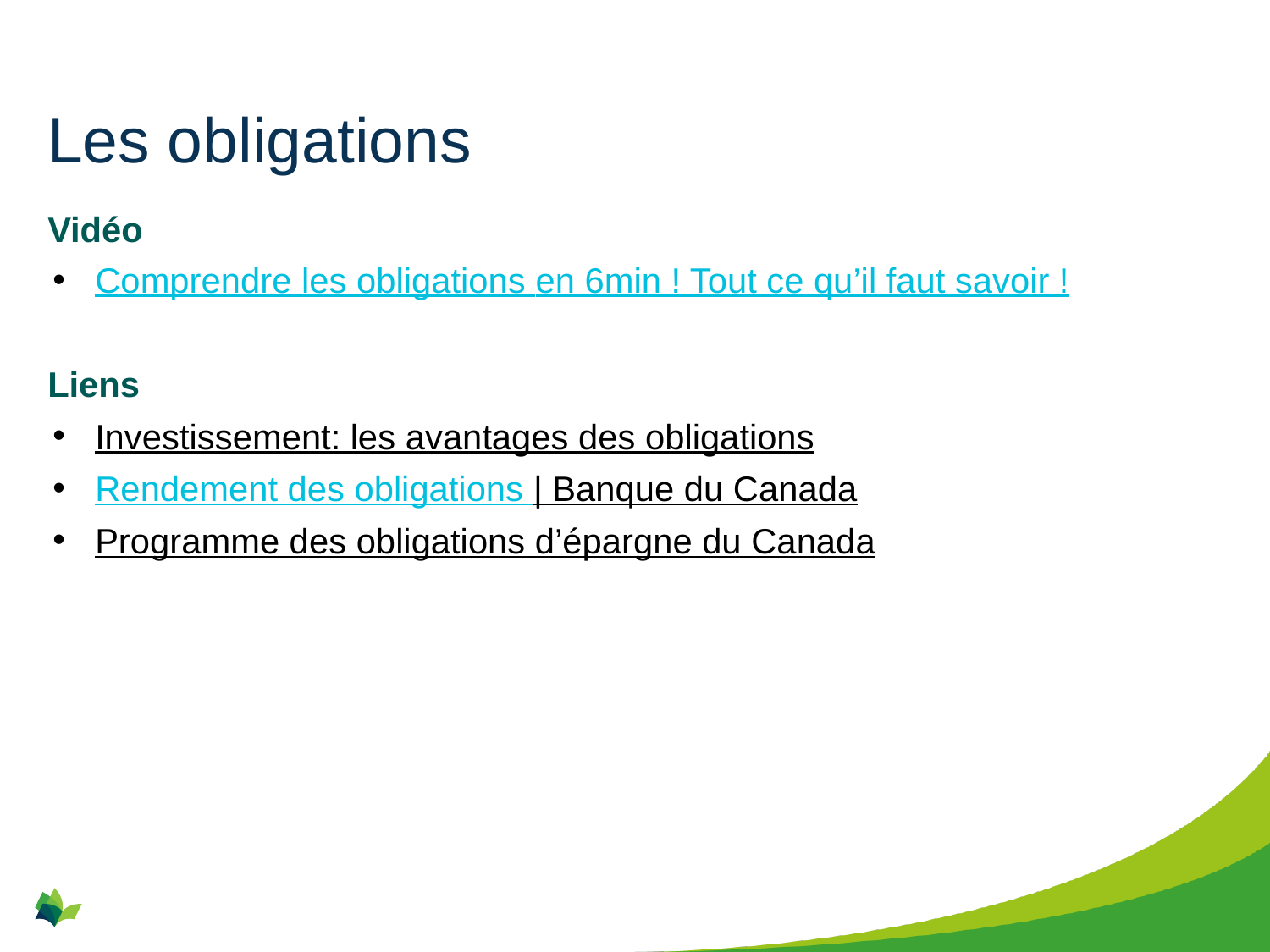

# Les obligations
Vidéo
Comprendre les obligations en 6min ! Tout ce qu’il faut savoir !

Liens
Investissement: les avantages des obligations
Rendement des obligations | Banque du Canada
Programme des obligations d’épargne du Canada